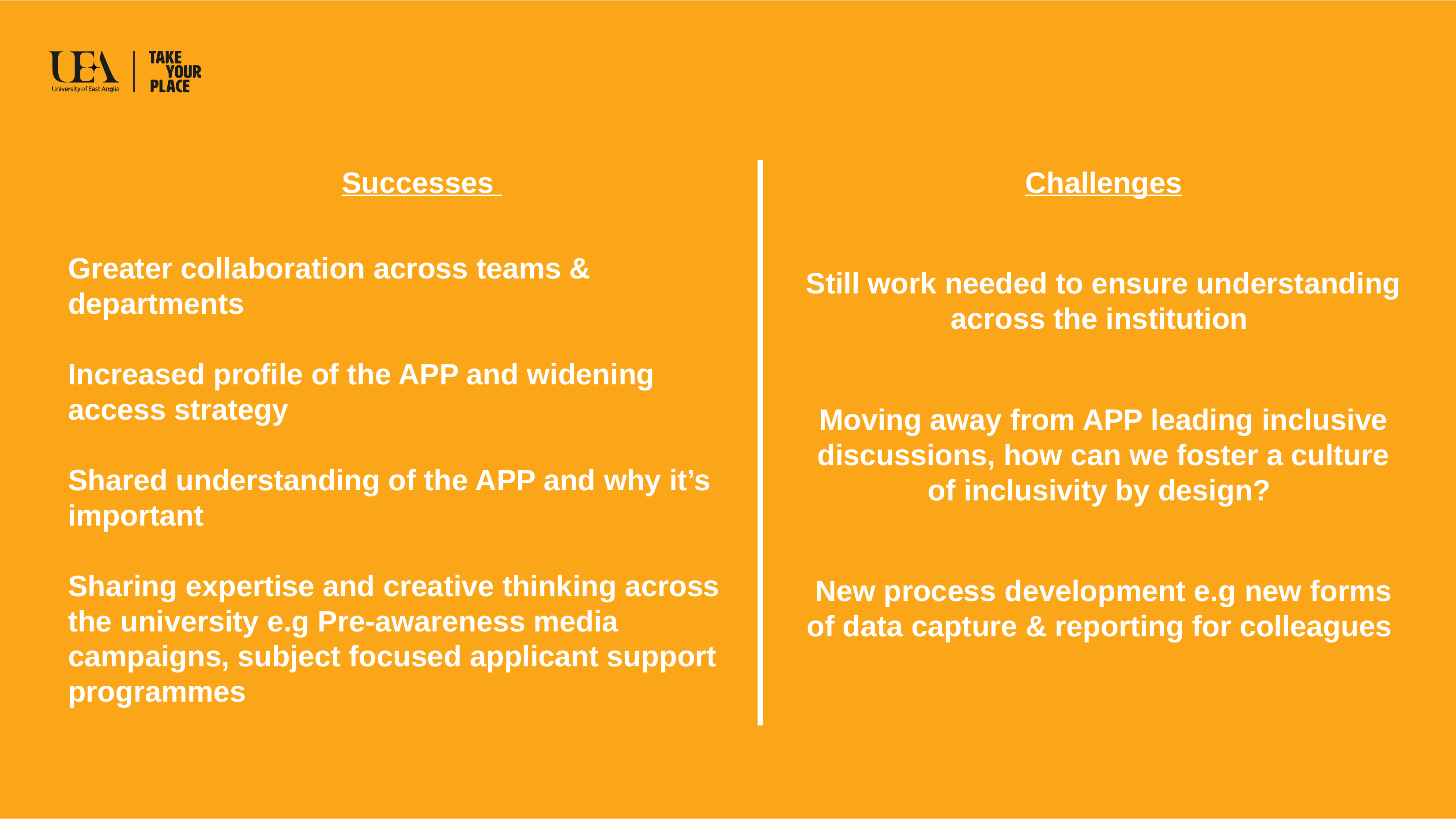

Challenges

Still work needed to ensure understanding across the institution

Moving away from APP leading inclusive discussions, how can we foster a culture of inclusivity by design?

New process development e.g new forms of data capture & reporting for colleagues

Successes

Greater collaboration across teams & departments

Increased profile of the APP and widening access strategy

Shared understanding of the APP and why it’s important

Sharing expertise and creative thinking across the university e.g Pre-awareness media campaigns, subject focused applicant support programmes